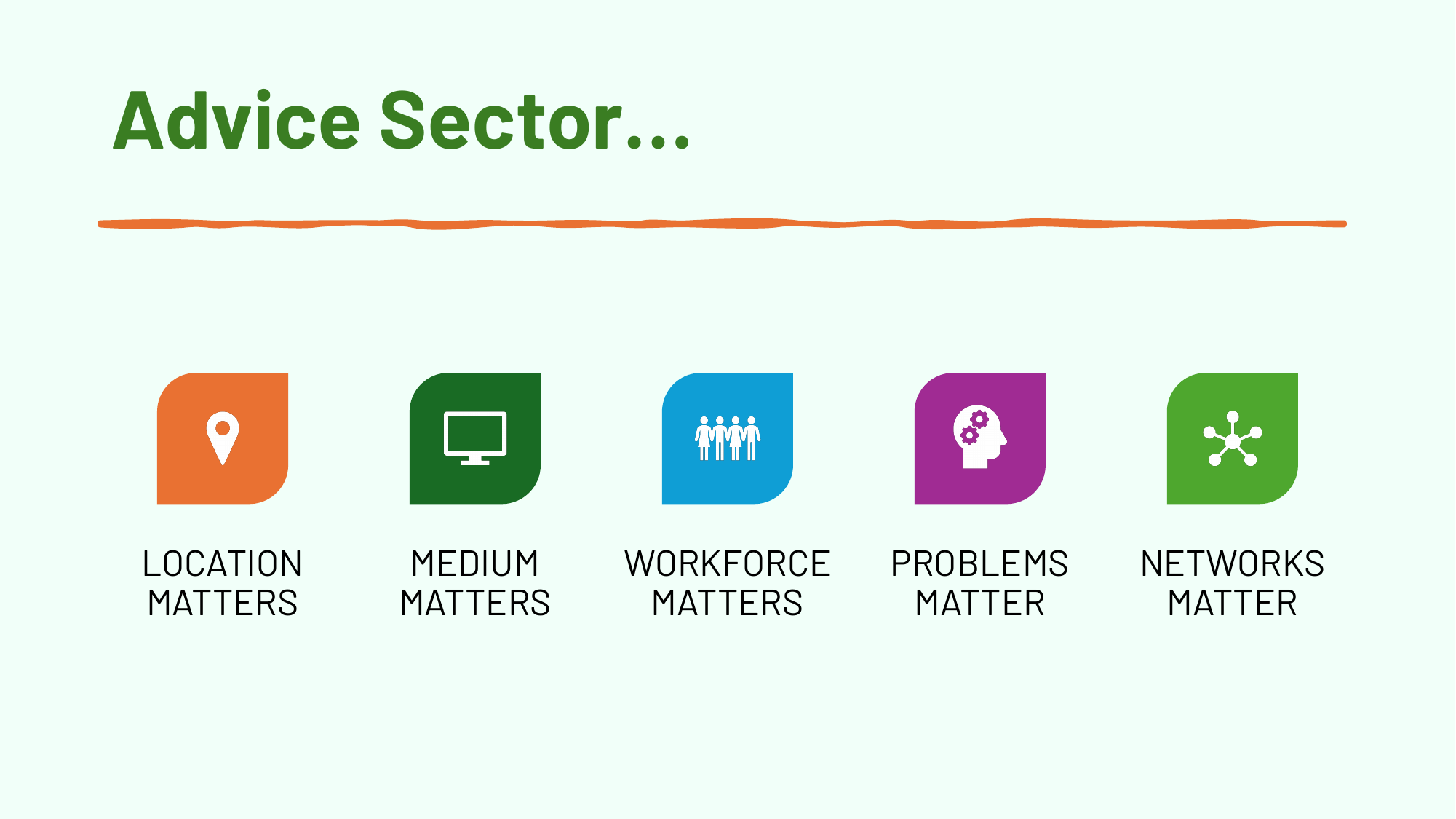

# Advice Sector…

Location matters
Medium matters
Workforce matters
Problems matter
Networks matter